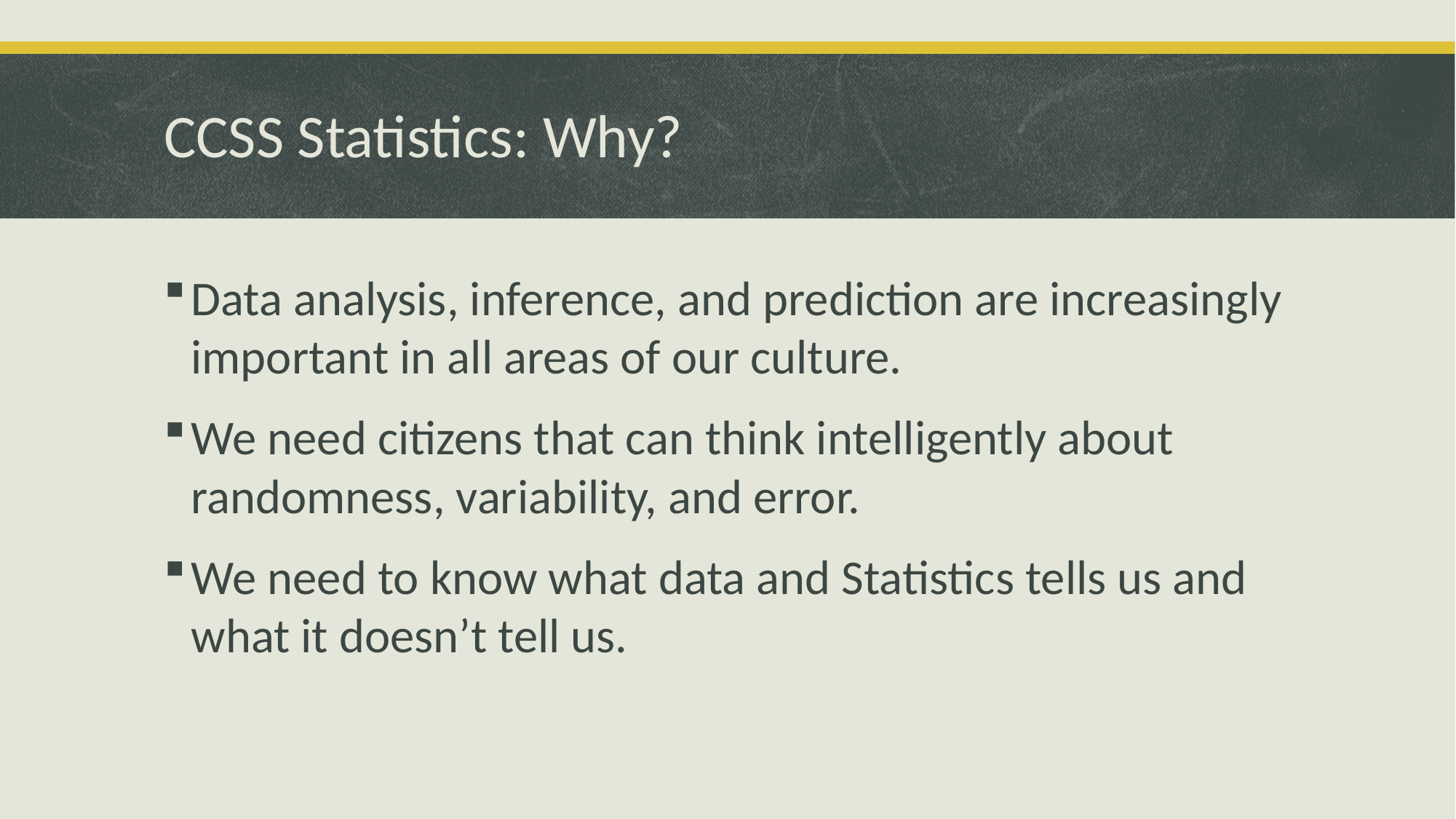

# CCSS Statistics: Why?
Data analysis, inference, and prediction are increasingly important in all areas of our culture.
We need citizens that can think intelligently about randomness, variability, and error.
We need to know what data and Statistics tells us and what it doesn’t tell us.